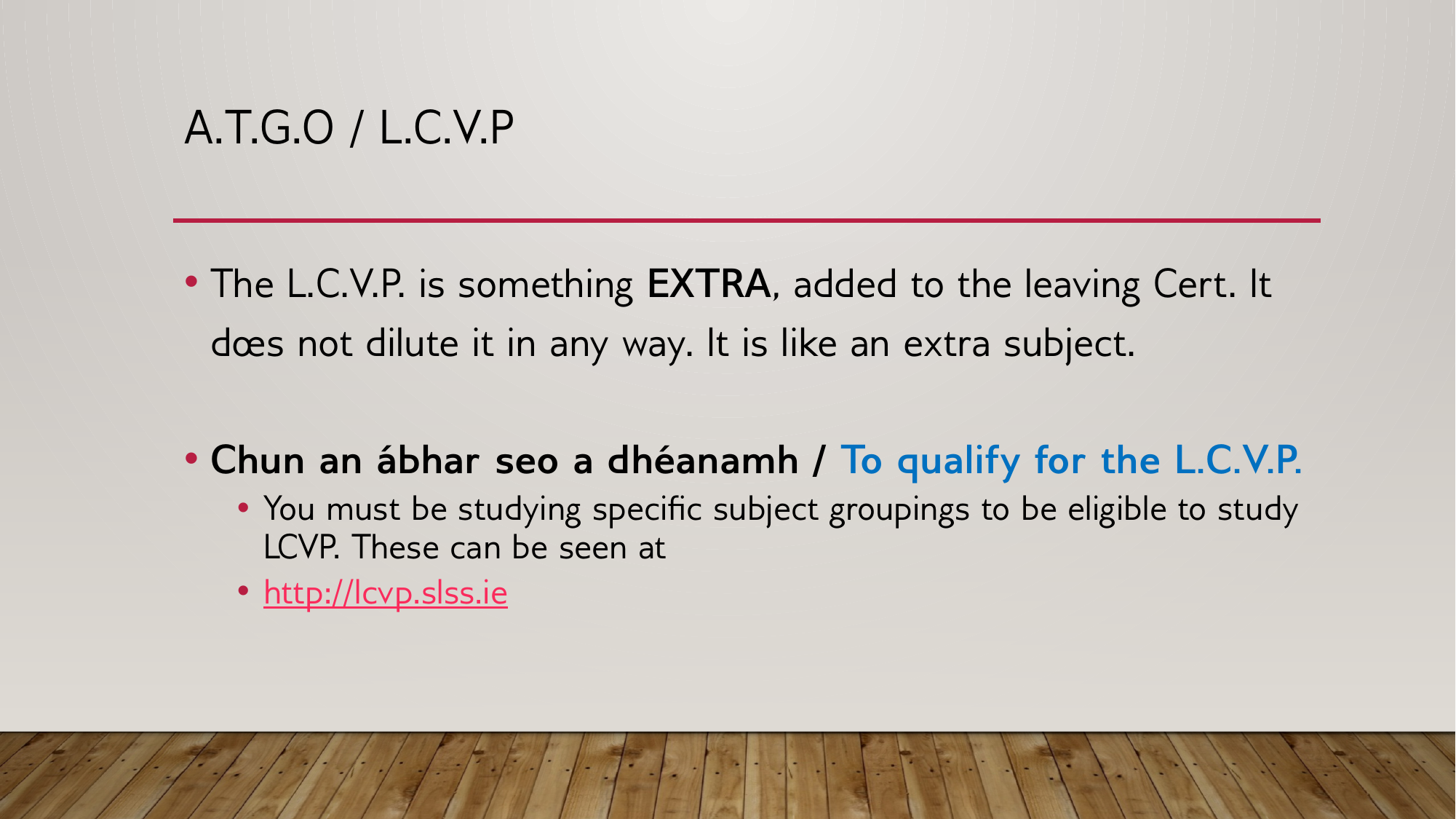

# a.t.g.o / l.c.v.p
The L.C.V.P. is something EXTRA, added to the leaving Cert. It does not dilute it in any way. It is like an extra subject.

Chun an ábhar seo a dhéanamh / To qualify for the L.C.V.P.
You must be studying specific subject groupings to be eligible to study LCVP. These can be seen at
http://lcvp.slss.ie